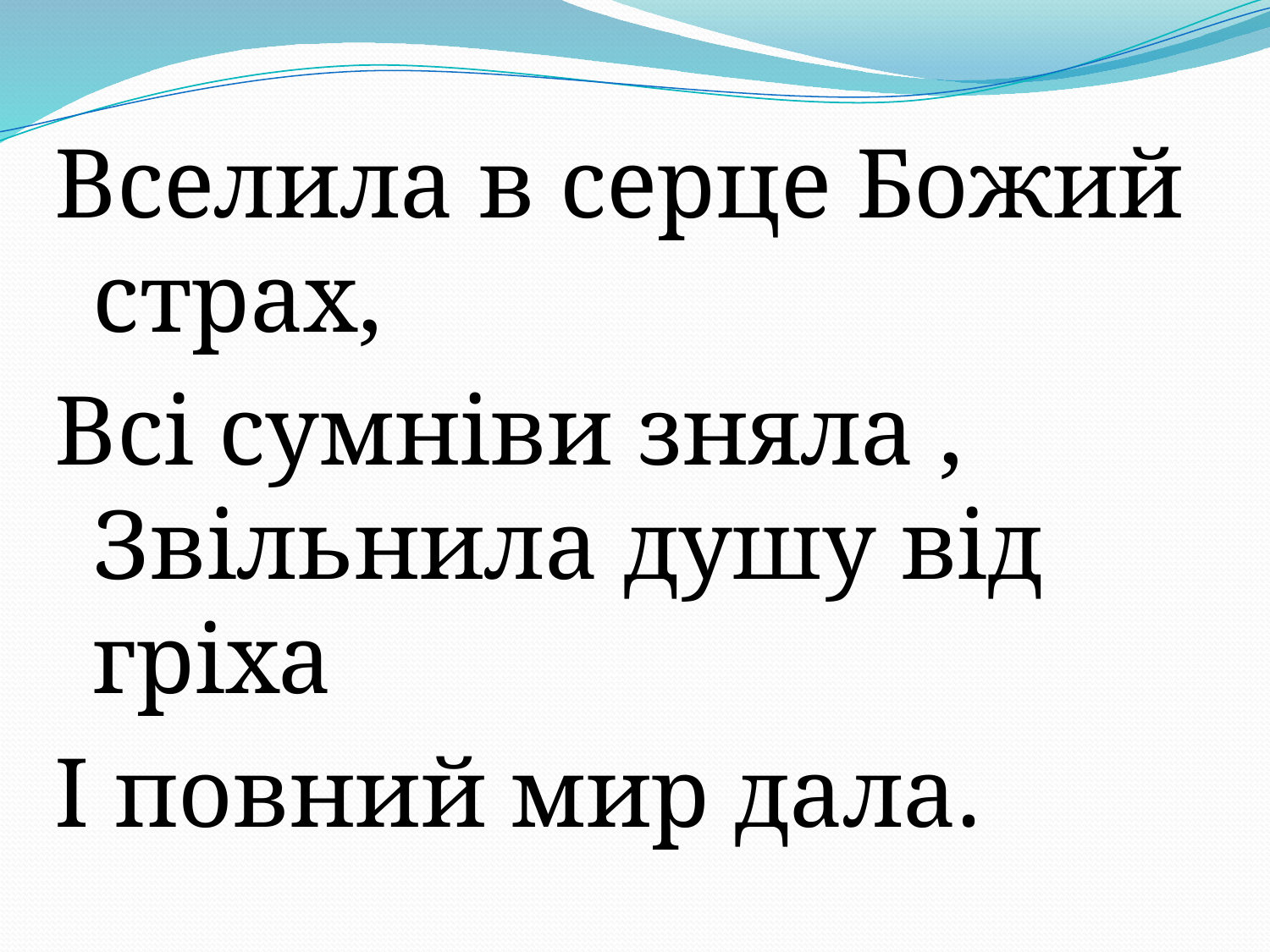

Вселила в серце Божий страх,
Всі сумніви зняла , Звільнила душу від гріха
І повний мир дала.